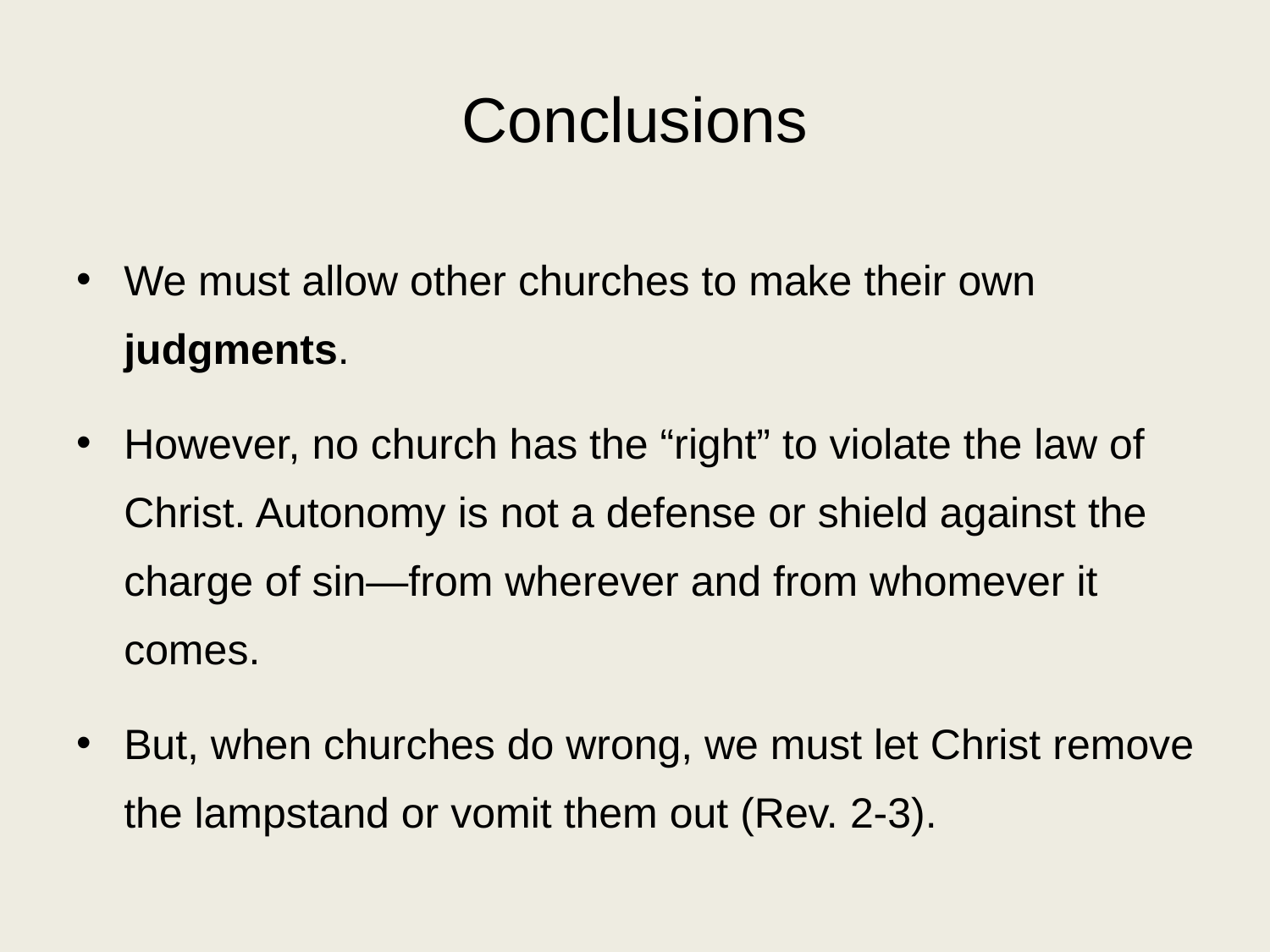

# Conclusions
We must allow other churches to make their own judgments.
However, no church has the “right” to violate the law of Christ. Autonomy is not a defense or shield against the charge of sin—from wherever and from whomever it comes.
But, when churches do wrong, we must let Christ remove the lampstand or vomit them out (Rev. 2-3).